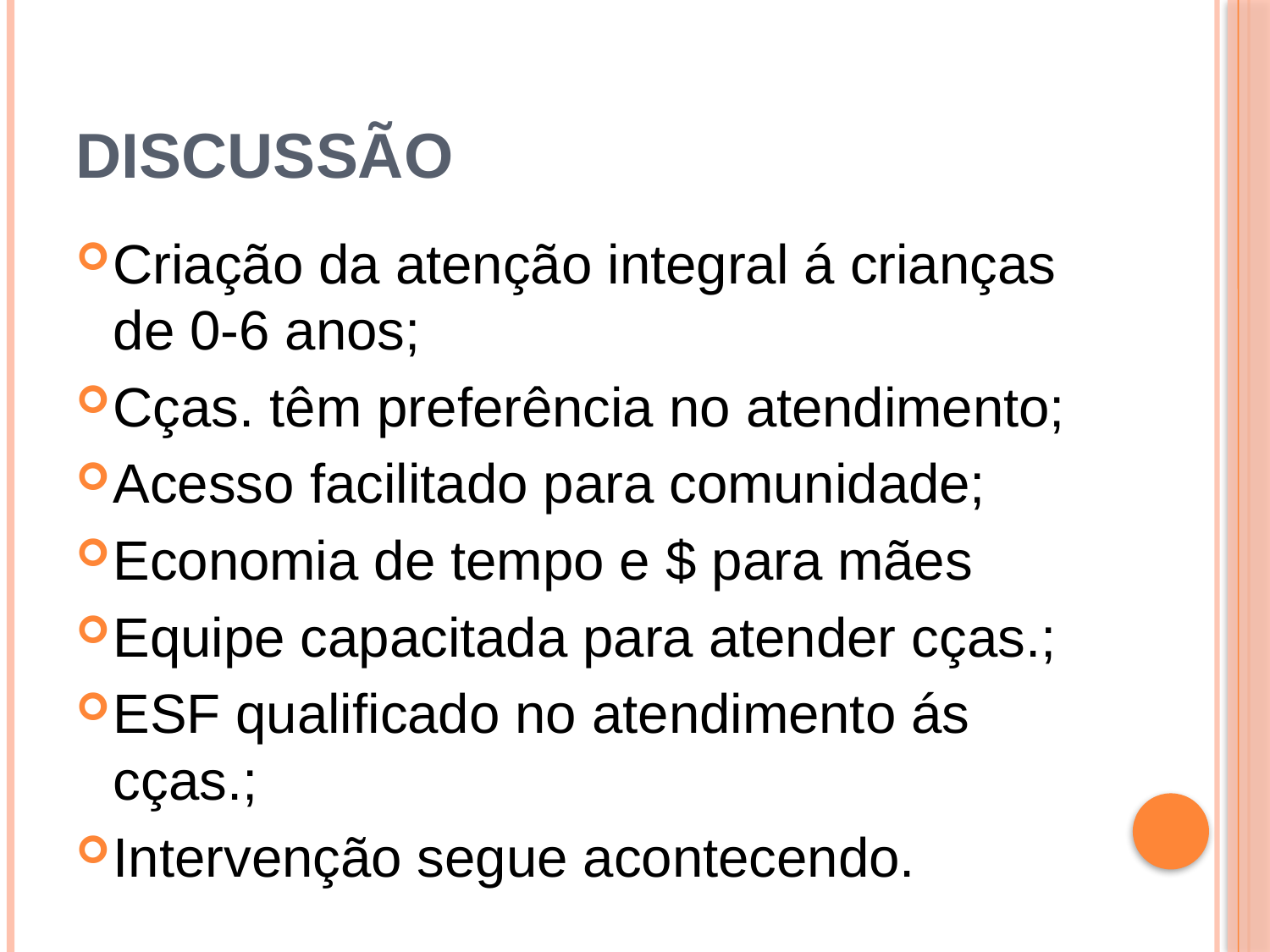

# Discussão
Criação da atenção integral á crianças de 0-6 anos;
Cças. têm preferência no atendimento;
Acesso facilitado para comunidade;
Economia de tempo e $ para mães
Equipe capacitada para atender cças.;
ESF qualificado no atendimento ás cças.;
Intervenção segue acontecendo.